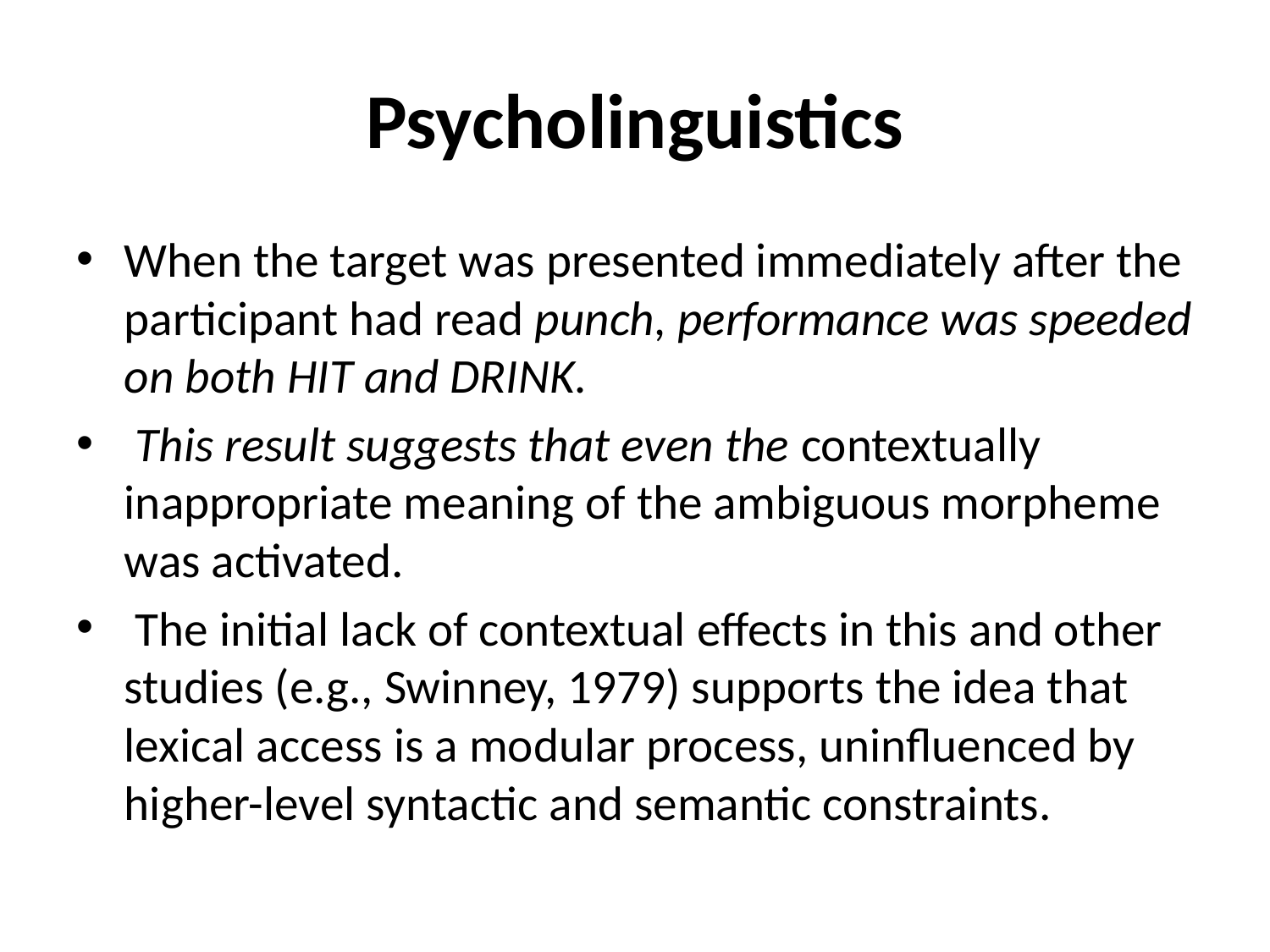

# Psycholinguistics
When the target was presented immediately after the participant had read punch, performance was speeded on both HIT and DRINK.
 This result suggests that even the contextually inappropriate meaning of the ambiguous morpheme was activated.
 The initial lack of contextual effects in this and other studies (e.g., Swinney, 1979) supports the idea that lexical access is a modular process, uninfluenced by higher-level syntactic and semantic constraints.